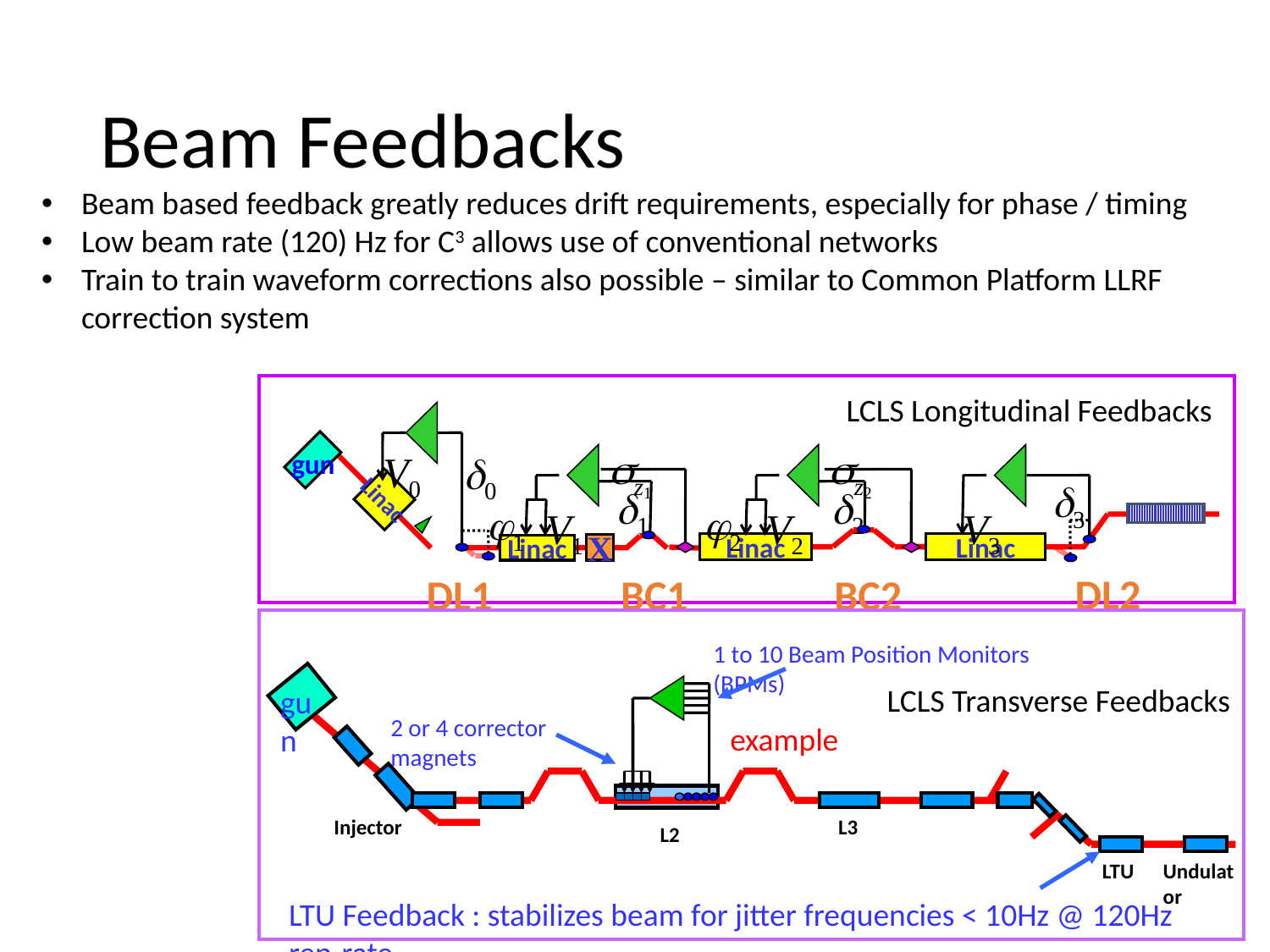

# Beam Feedbacks
Beam based feedback greatly reduces drift requirements, especially for phase / timing
Low beam rate (120) Hz for C3 allows use of conventional networks
Train to train waveform corrections also possible – similar to Common Platform LLRF correction system

σz1
σz2
V0
δ0

gun

δ3

δ1
δ2

Linac
ϕ1
ϕ2
V1
V2
V3

Linac
Linac
X
Linac

DL2
DL1
BC1
BC2
LCLS Longitudinal Feedbacks

1 to 10 Beam Position Monitors (BPMs)

gun

2 or 4 corrector magnets

example

Injector
L3
L2

LTU
Undulator
LTU Feedback : stabilizes beam for jitter frequencies < 10Hz @ 120Hz rep-rate
LCLS Transverse Feedbacks